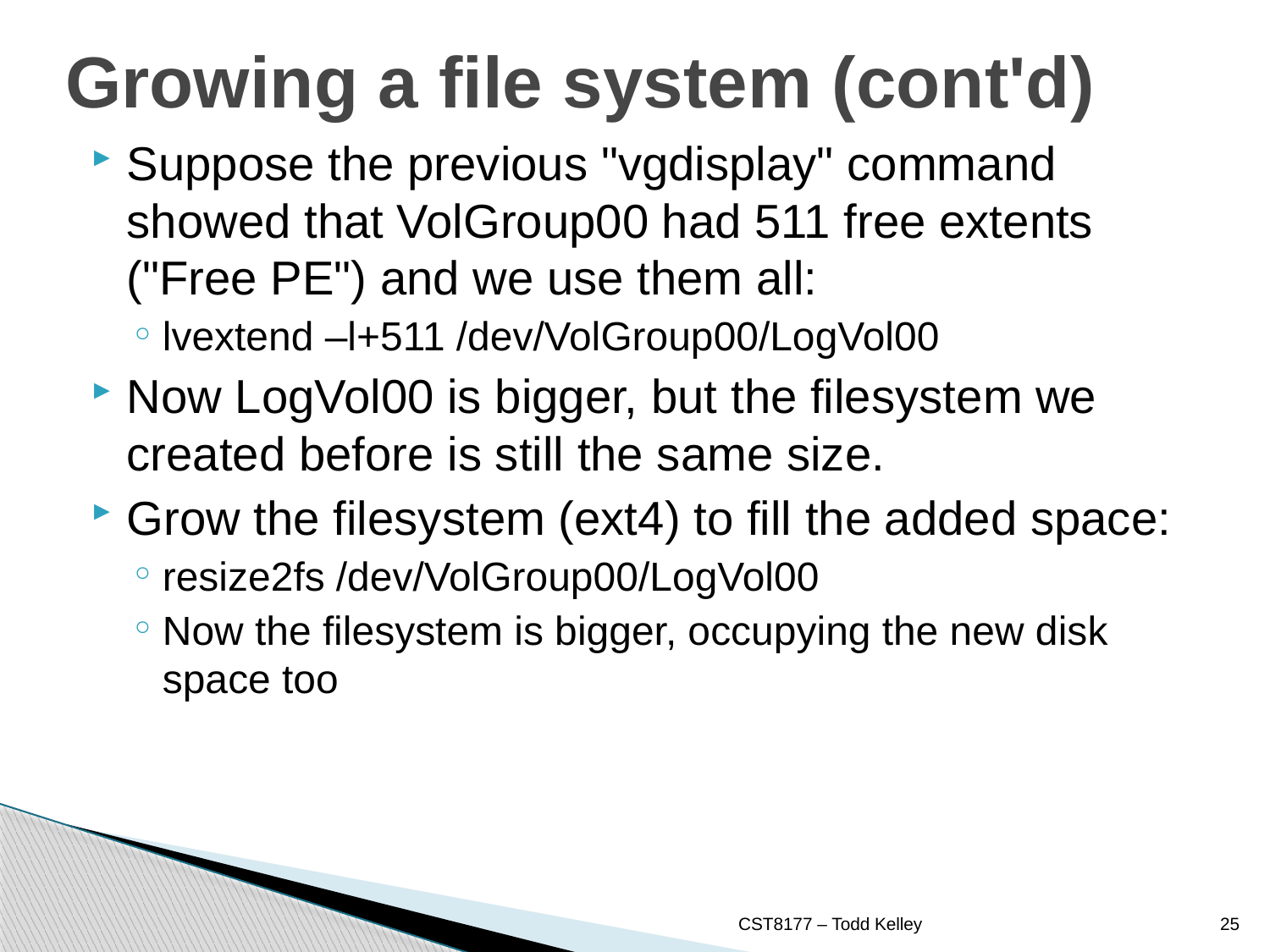

# Growing a file system (cont'd)
Suppose the previous "vgdisplay" command showed that VolGroup00 had 511 free extents ("Free PE") and we use them all:
lvextend –l+511 /dev/VolGroup00/LogVol00
Now LogVol00 is bigger, but the filesystem we created before is still the same size.
Grow the filesystem (ext4) to fill the added space:
resize2fs /dev/VolGroup00/LogVol00
Now the filesystem is bigger, occupying the new disk space too

CST8177 – Todd Kelley
25